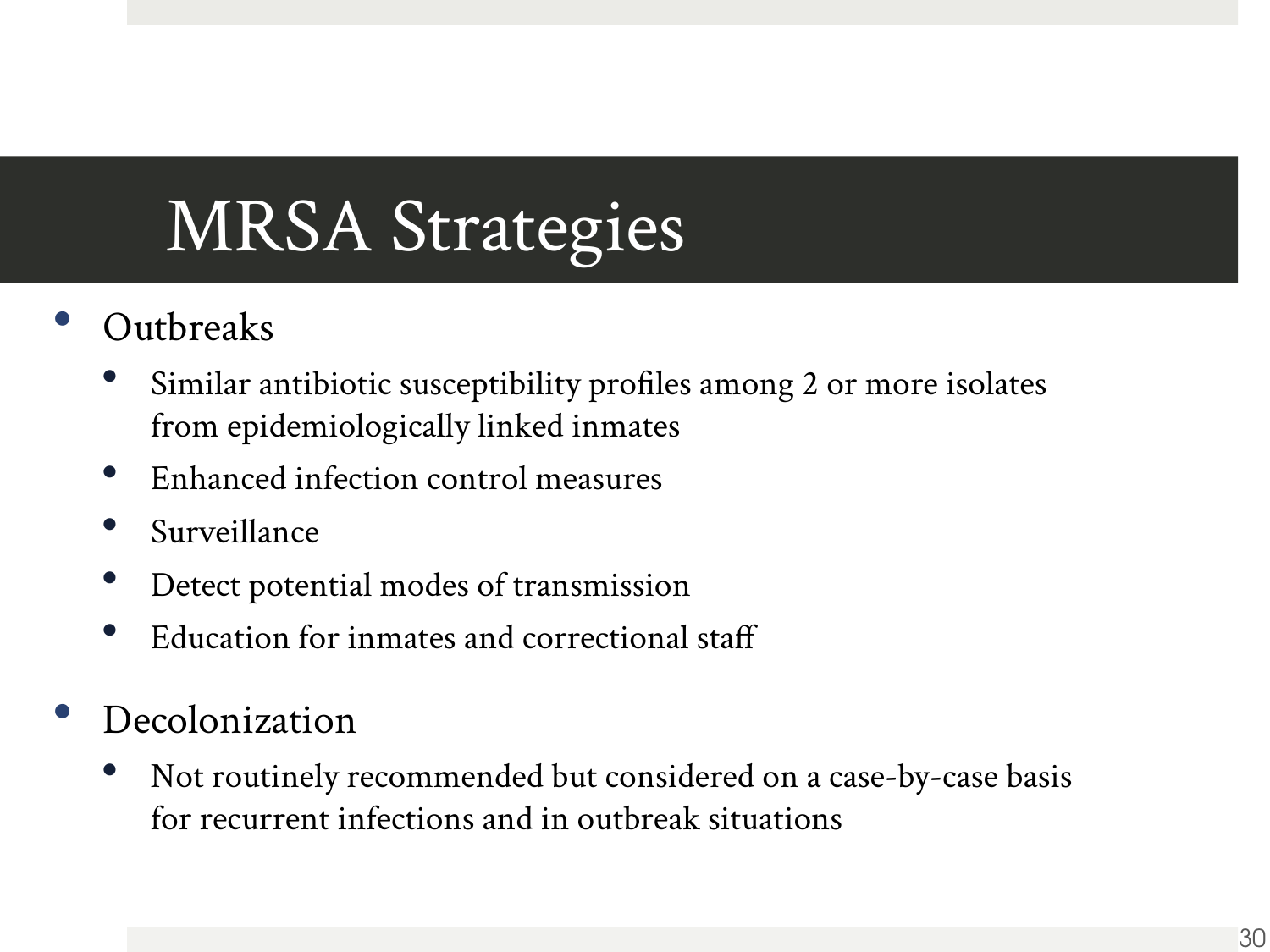

# MRSA Strategies
Outbreaks
Similar antibiotic susceptibility profiles among 2 or more isolates from epidemiologically linked inmates
Enhanced infection control measures
Surveillance
Detect potential modes of transmission
Education for inmates and correctional staff
Decolonization
Not routinely recommended but considered on a case-by-case basis for recurrent infections and in outbreak situations
30